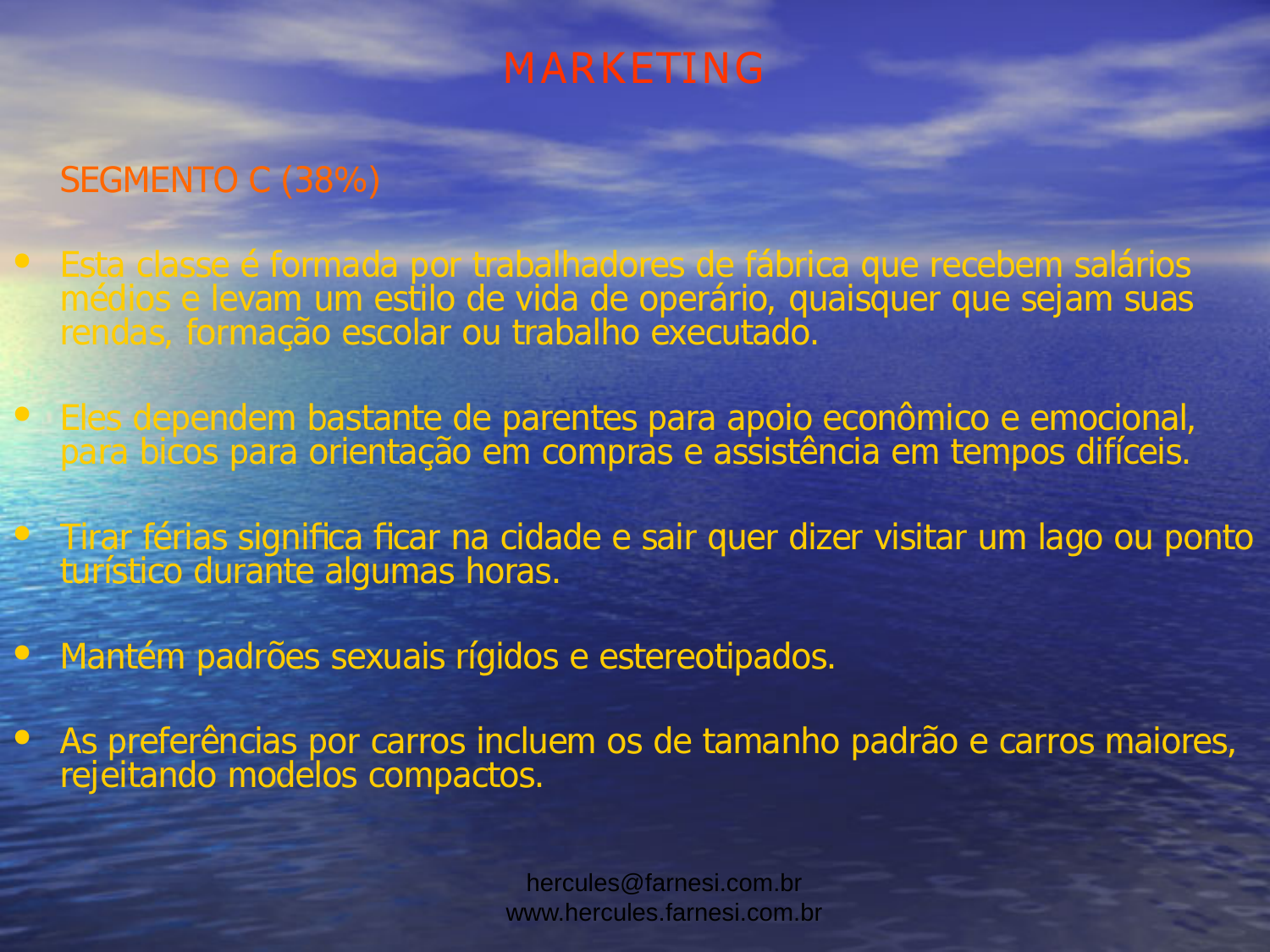

MARKETING

	SEGMENTO C (38%)

Esta classe é formada por trabalhadores de fábrica que recebem salários médios e levam um estilo de vida de operário, quaisquer que sejam suas rendas, formação escolar ou trabalho executado.

Eles dependem bastante de parentes para apoio econômico e emocional, para bicos para orientação em compras e assistência em tempos difíceis.

Tirar férias significa ficar na cidade e sair quer dizer visitar um lago ou ponto turístico durante algumas horas.

Mantém padrões sexuais rígidos e estereotipados.

As preferências por carros incluem os de tamanho padrão e carros maiores, rejeitando modelos compactos.
hercules@farnesi.com.br www.hercules.farnesi.com.br